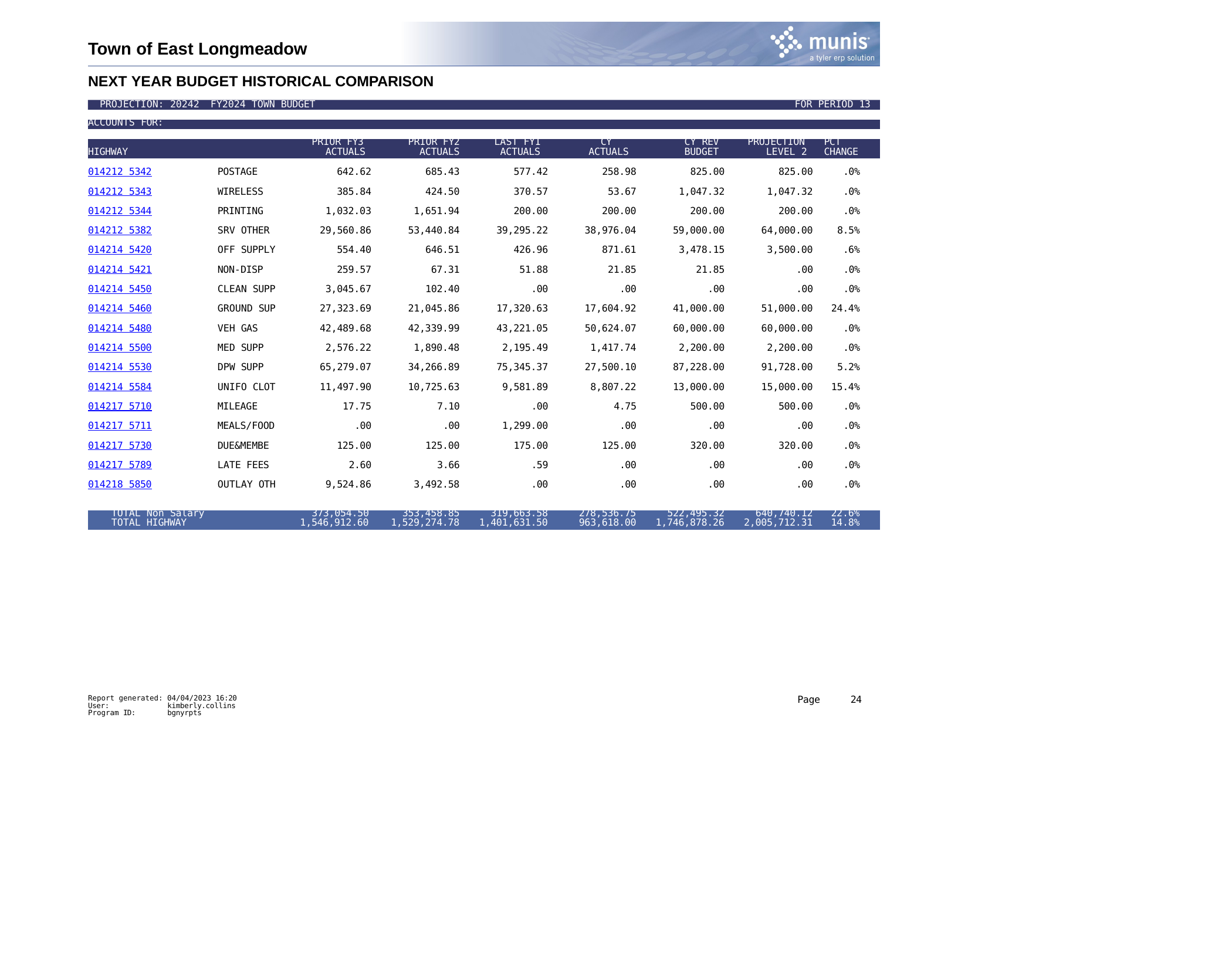

Town of East Longmeadow
NEXT YEAR BUDGET HISTORICAL COMPARISON
PROJECTION: 20242 FY2024 TOWN BUDGET	FOR PERIOD 13
| ACCOUNTS FOR: |  |  |  |  |  |  |  |  |
| --- | --- | --- | --- | --- | --- | --- | --- | --- |
|  |  |  |  |  |  |  |  |  |
|  |  | PRIOR FY3 | PRIOR FY2 | LAST FY1 | CY | CY REV | PROJECTION | PCT |
| HIGHWAY |  | ACTUALS | ACTUALS | ACTUALS | ACTUALS | BUDGET | LEVEL 2 | CHANGE |
| 014212 5342 | POSTAGE | 642.62 | 685.43 | 577.42 | 258.98 | 825.00 | 825.00 | .0% |
| 014212 5343 | WIRELESS | 385.84 | 424.50 | 370.57 | 53.67 | 1,047.32 | 1,047.32 | .0% |
| 014212 5344 | PRINTING | 1,032.03 | 1,651.94 | 200.00 | 200.00 | 200.00 | 200.00 | .0% |
| 014212 5382 | SRV OTHER | 29,560.86 | 53,440.84 | 39,295.22 | 38,976.04 | 59,000.00 | 64,000.00 | 8.5% |
| 014214 5420 | OFF SUPPLY | 554.40 | 646.51 | 426.96 | 871.61 | 3,478.15 | 3,500.00 | .6% |
| 014214 5421 | NON-DISP | 259.57 | 67.31 | 51.88 | 21.85 | 21.85 | .00 | .0% |
| 014214 5450 | CLEAN SUPP | 3,045.67 | 102.40 | .00 | .00 | .00 | .00 | .0% |
| 014214 5460 | GROUND SUP | 27,323.69 | 21,045.86 | 17,320.63 | 17,604.92 | 41,000.00 | 51,000.00 | 24.4% |
| 014214 5480 | VEH GAS | 42,489.68 | 42,339.99 | 43,221.05 | 50,624.07 | 60,000.00 | 60,000.00 | .0% |
| 014214 5500 | MED SUPP | 2,576.22 | 1,890.48 | 2,195.49 | 1,417.74 | 2,200.00 | 2,200.00 | .0% |
| 014214 5530 | DPW SUPP | 65,279.07 | 34,266.89 | 75,345.37 | 27,500.10 | 87,228.00 | 91,728.00 | 5.2% |
| 014214 5584 | UNIFO CLOT | 11,497.90 | 10,725.63 | 9,581.89 | 8,807.22 | 13,000.00 | 15,000.00 | 15.4% |
| 014217 5710 | MILEAGE | 17.75 | 7.10 | .00 | 4.75 | 500.00 | 500.00 | .0% |
| 014217 5711 | MEALS/FOOD | .00 | .00 | 1,299.00 | .00 | .00 | .00 | .0% |
| 014217 5730 | DUE&MEMBE | 125.00 | 125.00 | 175.00 | 125.00 | 320.00 | 320.00 | .0% |
| 014217 5789 | LATE FEES | 2.60 | 3.66 | .59 | .00 | .00 | .00 | .0% |
| 014218 5850 | OUTLAY OTH | 9,524.86 | 3,492.58 | .00 | .00 | .00 | .00 | .0% |
| TOTAL Non Salary | 373,054.50 |  | 353,458.85 | 319,663.58 | 278,536.75 | 522,495.32 | 640,740.12 | 22.6% |
| TOTAL HIGHWAY | 1,546,912.60 |  | 1,529,274.78 | 1,401,631.50 | 963,618.00 | 1,746,878.26 | 2,005,712.31 | 14.8% |
Report generated: 04/04/2023 16:20
Page
24
User: Program ID:
kimberly.collins bgnyrpts